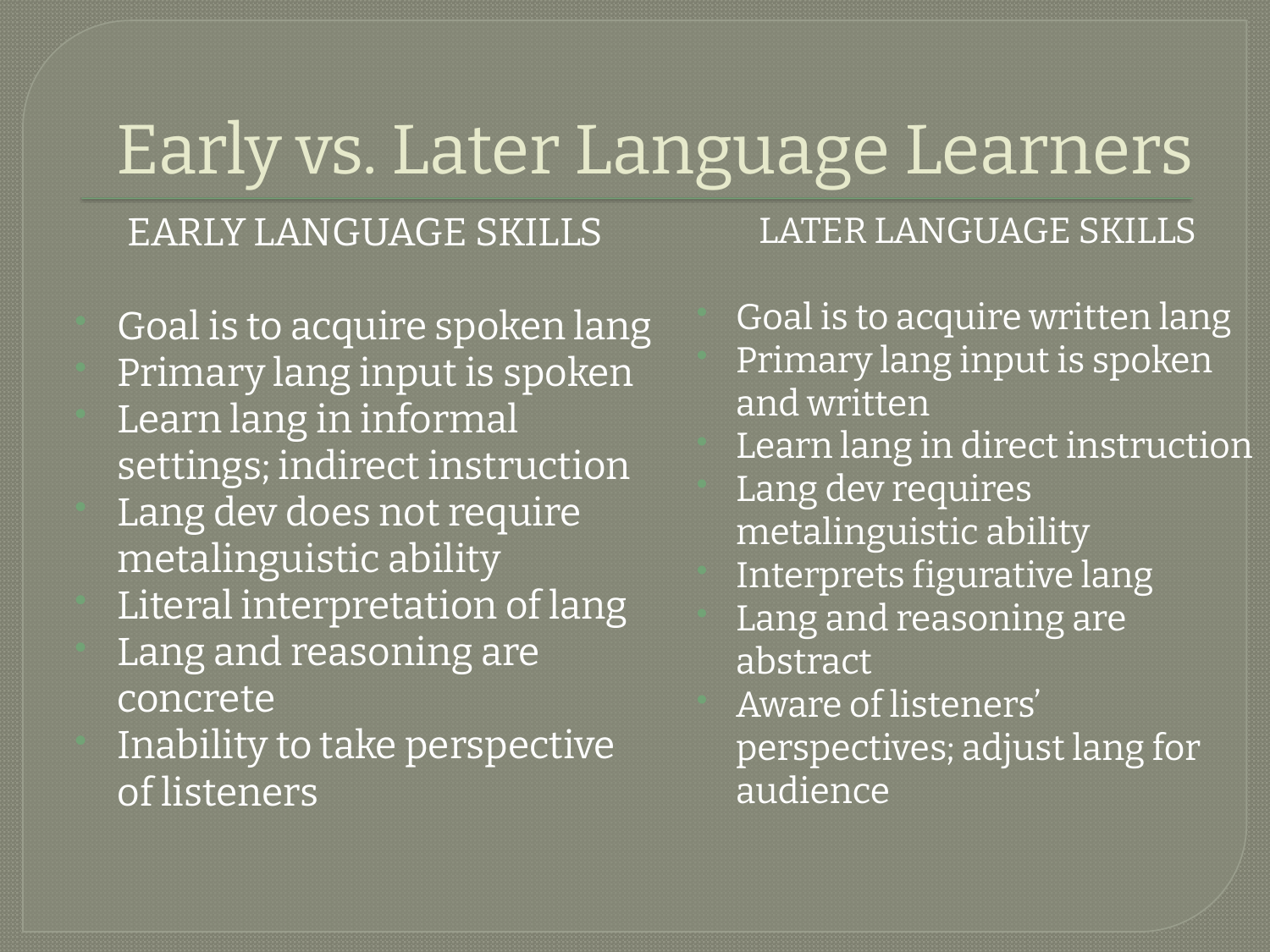

# Early vs. Later Language Learners
EARLY LANGUAGE SKILLS

Goal is to acquire spoken lang
Primary lang input is spoken
Learn lang in informal settings; indirect instruction
Lang dev does not require metalinguistic ability
Literal interpretation of lang
Lang and reasoning are concrete
Inability to take perspective of listeners
LATER LANGUAGE SKILLS

Goal is to acquire written lang
Primary lang input is spoken and written
Learn lang in direct instruction
Lang dev requires metalinguistic ability
Interprets figurative lang
Lang and reasoning are abstract
Aware of listeners’ perspectives; adjust lang for audience